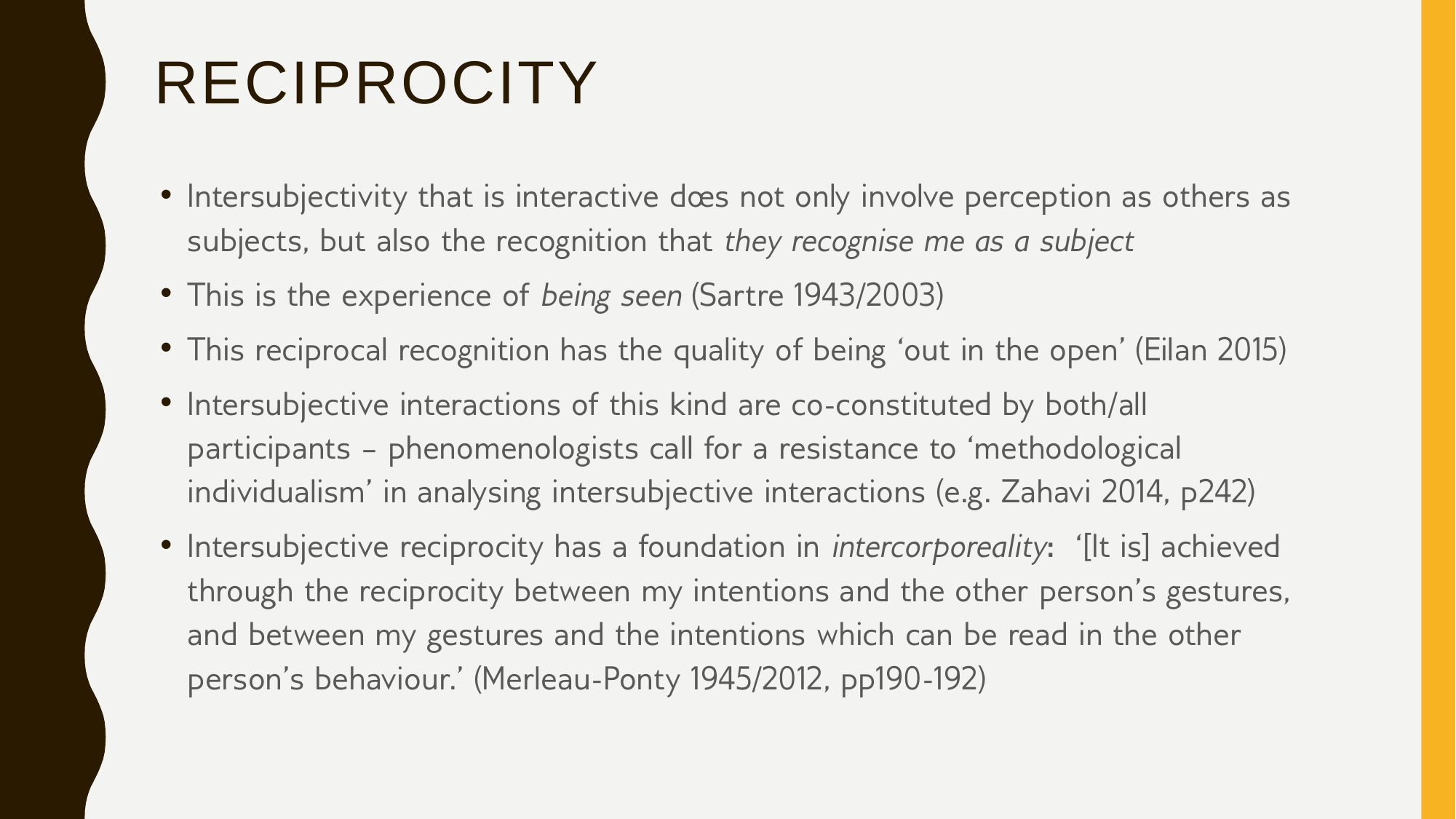

# Reciprocity
Intersubjectivity that is interactive does not only involve perception as others as subjects, but also the recognition that they recognise me as a subject
This is the experience of being seen (Sartre 1943/2003)
This reciprocal recognition has the quality of being ‘out in the open’ (Eilan 2015)
Intersubjective interactions of this kind are co-constituted by both/all participants – phenomenologists call for a resistance to ‘methodological individualism’ in analysing intersubjective interactions (e.g. Zahavi 2014, p242)
Intersubjective reciprocity has a foundation in intercorporeality:  ‘[It is] achieved through the reciprocity between my intentions and the other person’s gestures, and between my gestures and the intentions which can be read in the other person’s behaviour.’ (Merleau-Ponty 1945/2012, pp190-192)